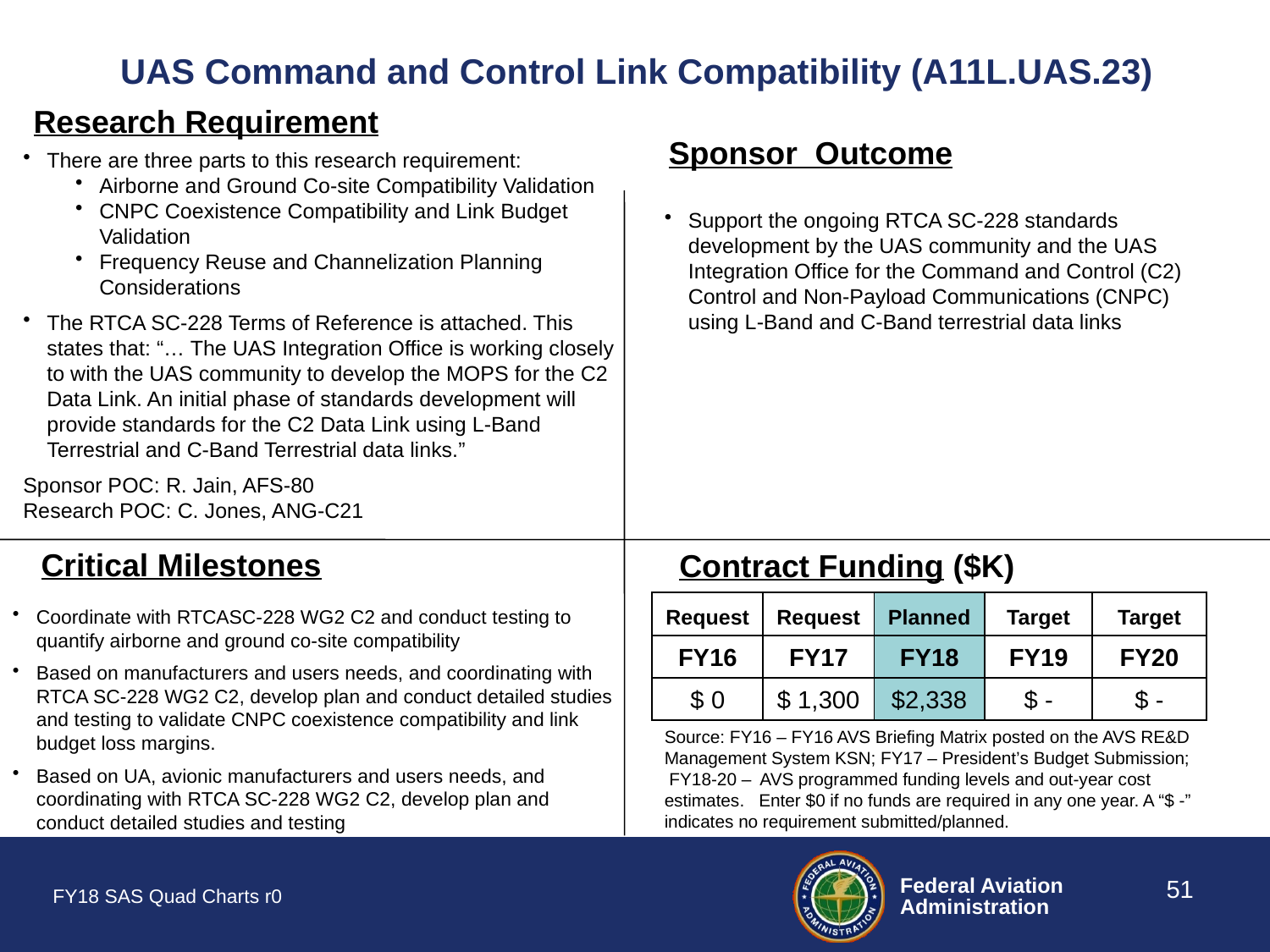

# UAS Command and Control Link Compatibility (A11L.UAS.23)
Research Requirement
Sponsor  Outcome
There are three parts to this research requirement:
Airborne and Ground Co-site Compatibility Validation
CNPC Coexistence Compatibility and Link Budget Validation
Frequency Reuse and Channelization Planning Considerations
The RTCA SC-228 Terms of Reference is attached. This states that: “… The UAS Integration Office is working closely to with the UAS community to develop the MOPS for the C2 Data Link. An initial phase of standards development will provide standards for the C2 Data Link using L-Band Terrestrial and C-Band Terrestrial data links.”
Sponsor POC: R. Jain, AFS-80
Research POC: C. Jones, ANG-C21

Support the ongoing RTCA SC-228 standards development by the UAS community and the UAS Integration Office for the Command and Control (C2) Control and Non-Payload Communications (CNPC) using L-Band and C-Band terrestrial data links

Critical Milestones

Contract Funding ($K)

| Request | Request | Planned | Target | Target |
| --- | --- | --- | --- | --- |
| FY16 | FY17 | FY18 | FY19 | FY20 |
| $ 0 | $ 1,300 | $2,338 | $ - | $ - |

Coordinate with RTCASC-228 WG2 C2 and conduct testing to quantify airborne and ground co-site compatibility
Based on manufacturers and users needs, and coordinating with RTCA SC-228 WG2 C2, develop plan and conduct detailed studies and testing to validate CNPC coexistence compatibility and link budget loss margins.
Based on UA, avionic manufacturers and users needs, and coordinating with RTCA SC-228 WG2 C2, develop plan and conduct detailed studies and testing
Source: FY16 – FY16 AVS Briefing Matrix posted on the AVS RE&D Management System KSN; FY17 – President’s Budget Submission;  FY18-20 –  AVS programmed funding levels and out-year cost estimates.   Enter $0 if no funds are required in any one year. A “$ -” indicates no requirement submitted/planned.

51
FY18 SAS Quad Charts r0